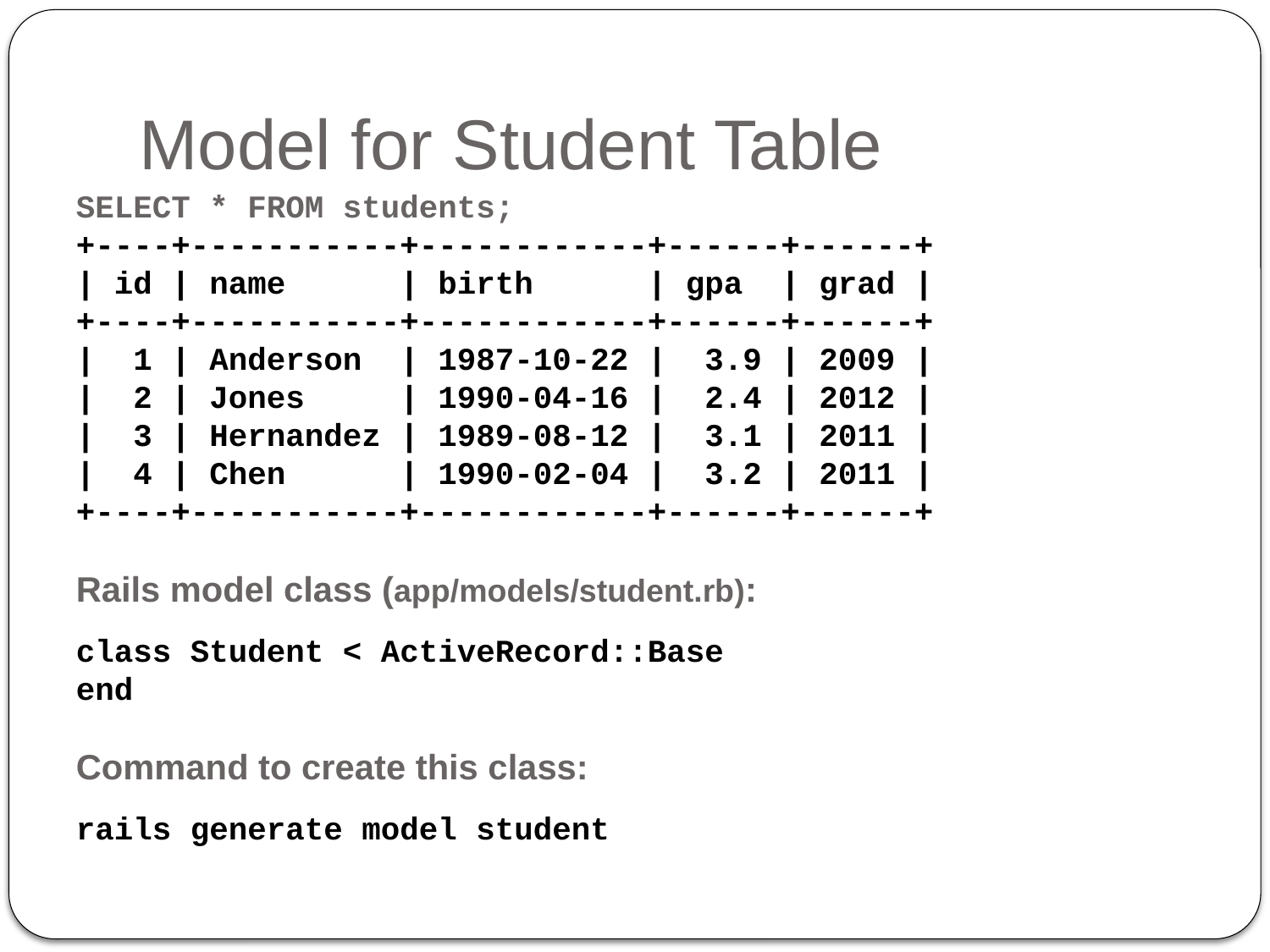

# Model for Student Table
SELECT * FROM students;
+----+-----------+------------+------+------+
| id | name      | birth      | gpa  | grad |
+----+-----------+------------+------+------+
|  1 | Anderson  | 1987-10-22 |  3.9 | 2009 |
|  2 | Jones     | 1990-04-16 |  2.4 | 2012 |
|  3 | Hernandez | 1989-08-12 |  3.1 | 2011 |
|  4 | Chen      | 1990-02-04 |  3.2 | 2011 |
+----+-----------+------------+------+------+

Rails model class (app/models/student.rb):
class Student < ActiveRecord::Base
end

Command to create this class:
rails generate model student